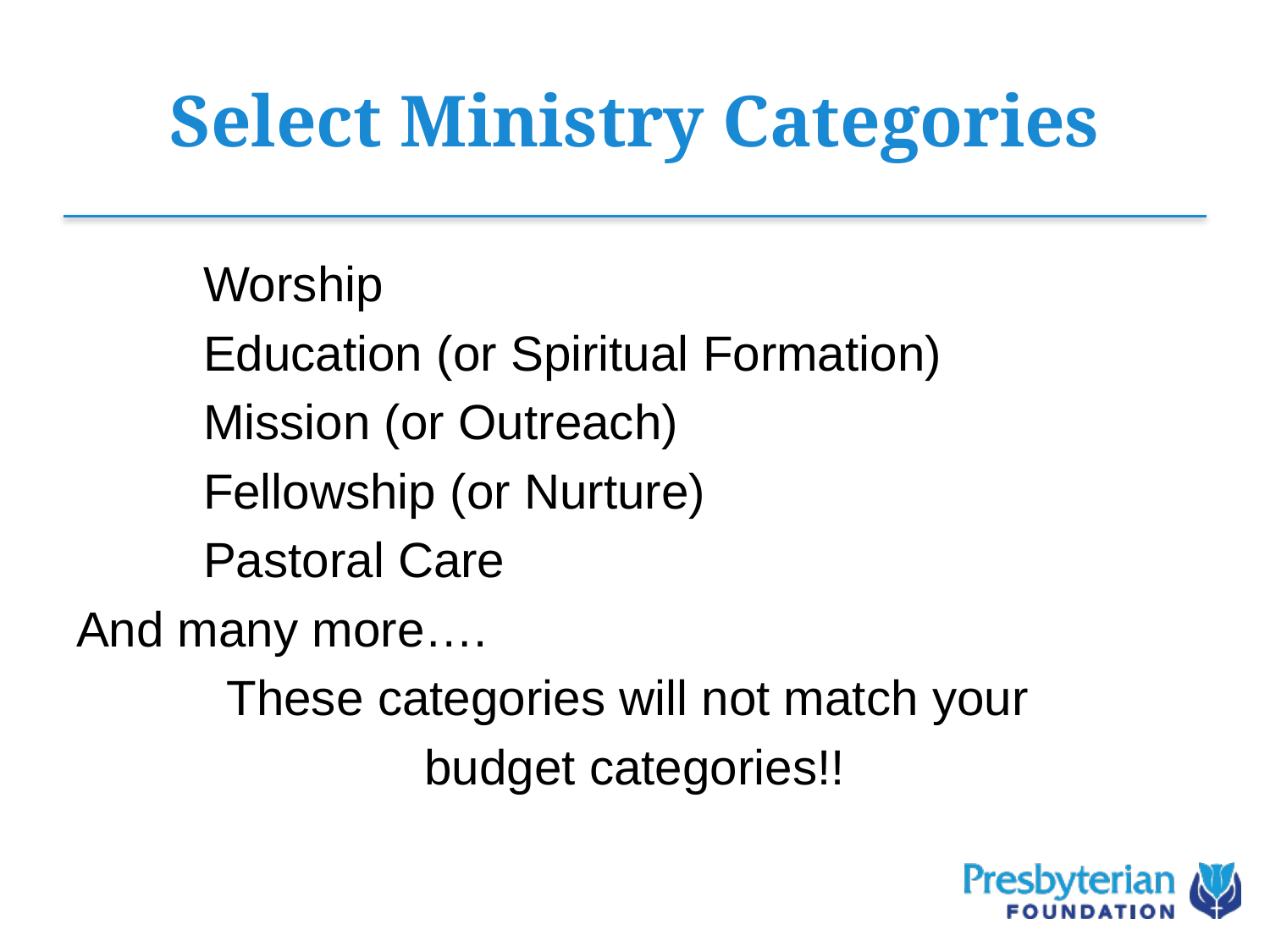

# Select Ministry Categories
	Worship
	Education (or Spiritual Formation)
	Mission (or Outreach)
	Fellowship (or Nurture)
	Pastoral Care
And many more….
These categories will not match your
budget categories!!